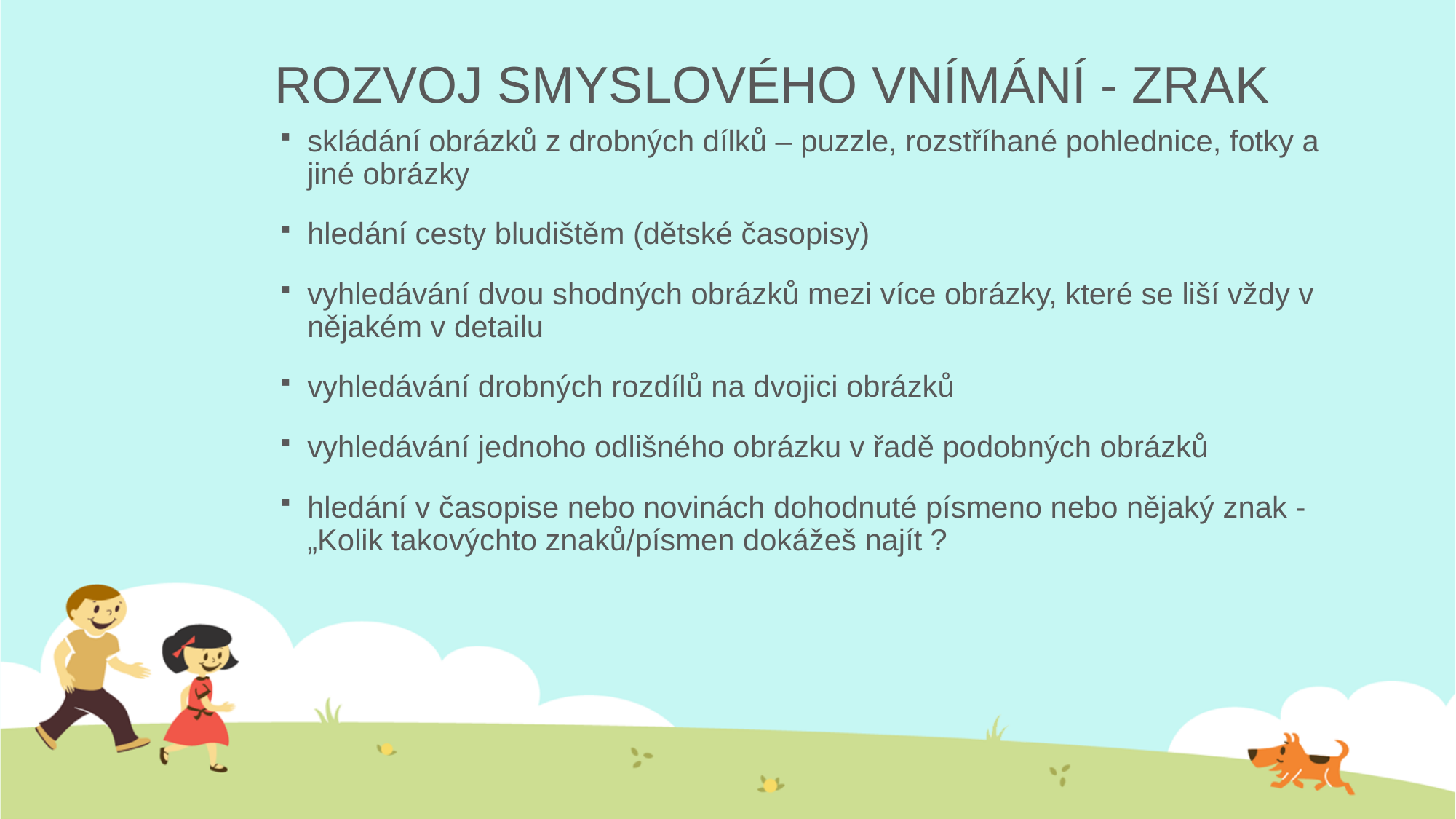

# ROZVOJ SMYSLOVÉHO VNÍMÁNÍ - ZRAK
skládání obrázků z drobných dílků – puzzle, rozstříhané pohlednice, fotky a jiné obrázky
hledání cesty bludištěm (dětské časopisy)
vyhledávání dvou shodných obrázků mezi více obrázky, které se liší vždy v nějakém v detailu
vyhledávání drobných rozdílů na dvojici obrázků
vyhledávání jednoho odlišného obrázku v řadě podobných obrázků
hledání v časopise nebo novinách dohodnuté písmeno nebo nějaký znak - „Kolik takovýchto znaků/písmen dokážeš najít ?